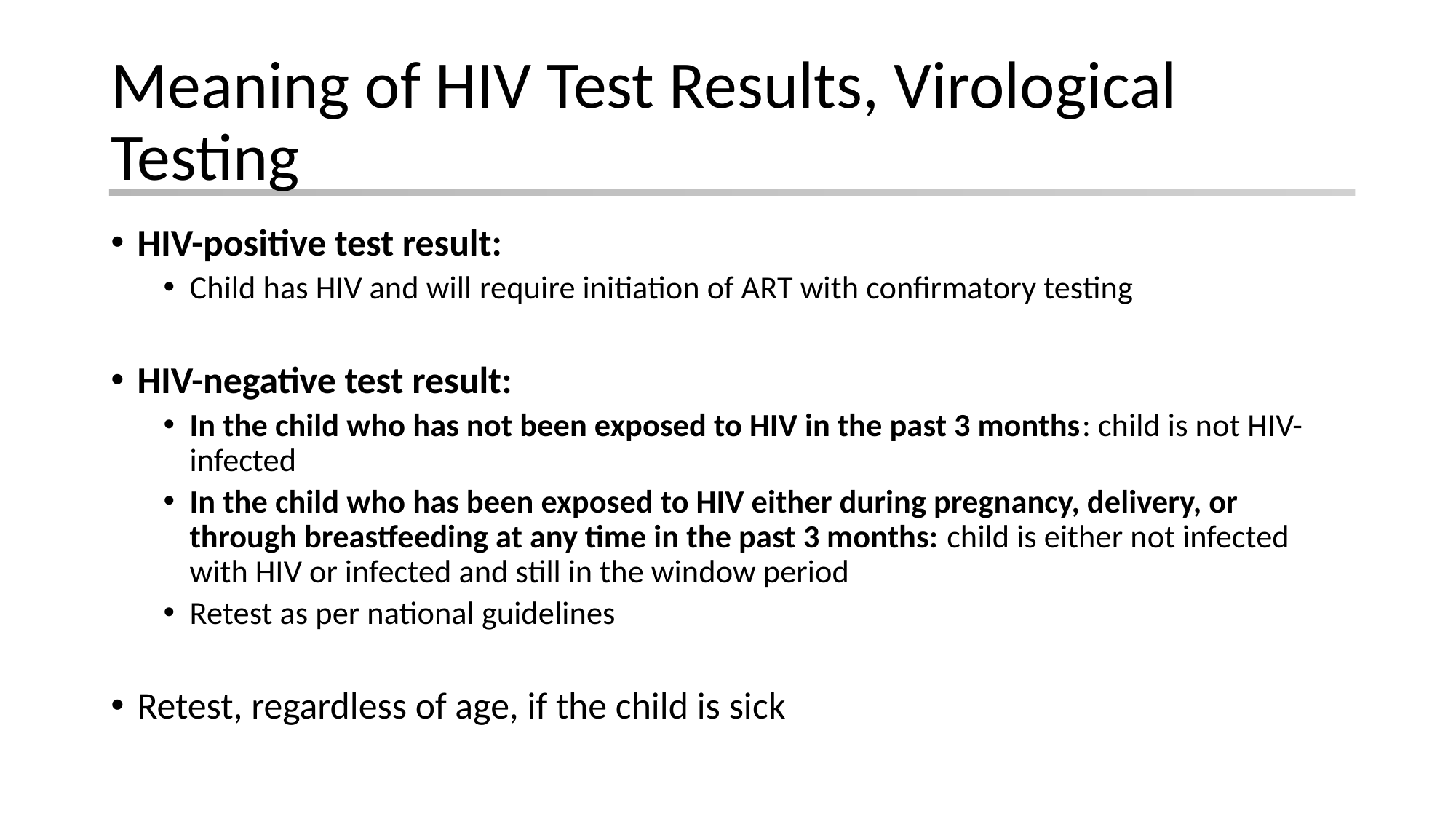

# Meaning of HIV Test Results, Virological Testing
HIV-positive test result:
Child has HIV and will require initiation of ART with confirmatory testing

HIV-negative test result:
In the child who has not been exposed to HIV in the past 3 months: child is not HIV-infected
In the child who has been exposed to HIV either during pregnancy, delivery, or through breastfeeding at any time in the past 3 months: child is either not infected with HIV or infected and still in the window period
Retest as per national guidelines

Retest, regardless of age, if the child is sick